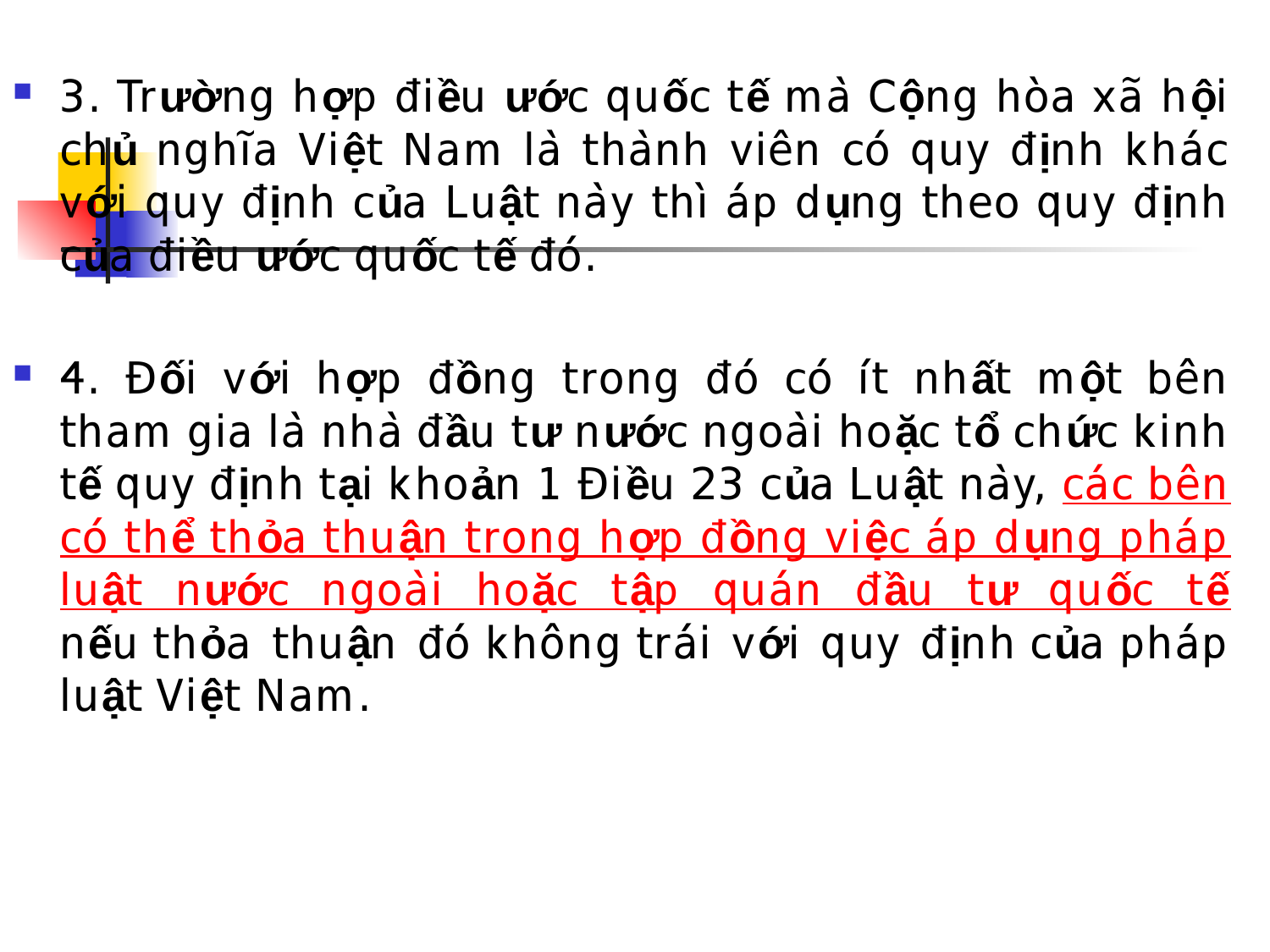

3. Trường hợp điều ước quốc tế mà Cộng hòa xã hội chủ nghĩa Việt Nam là thành viên có quy định khác với quy định của Luật này thì áp dụng theo quy định của điều ước quốc tế đó.

4. Đối với hợp đồng trong đó có ít nhất một bên tham gia là nhà đầu tư nước ngoài hoặc tổ chức kinh tế quy định tại khoản 1 Điều 23 của Luật này, các bên có thể thỏa thuận trong hợp đồng việc áp dụng pháp luật nước ngoài hoặc tập quán đầu tư quốc tế nếu thỏa thuận đó không trái với quy định của pháp luật Việt Nam.

#